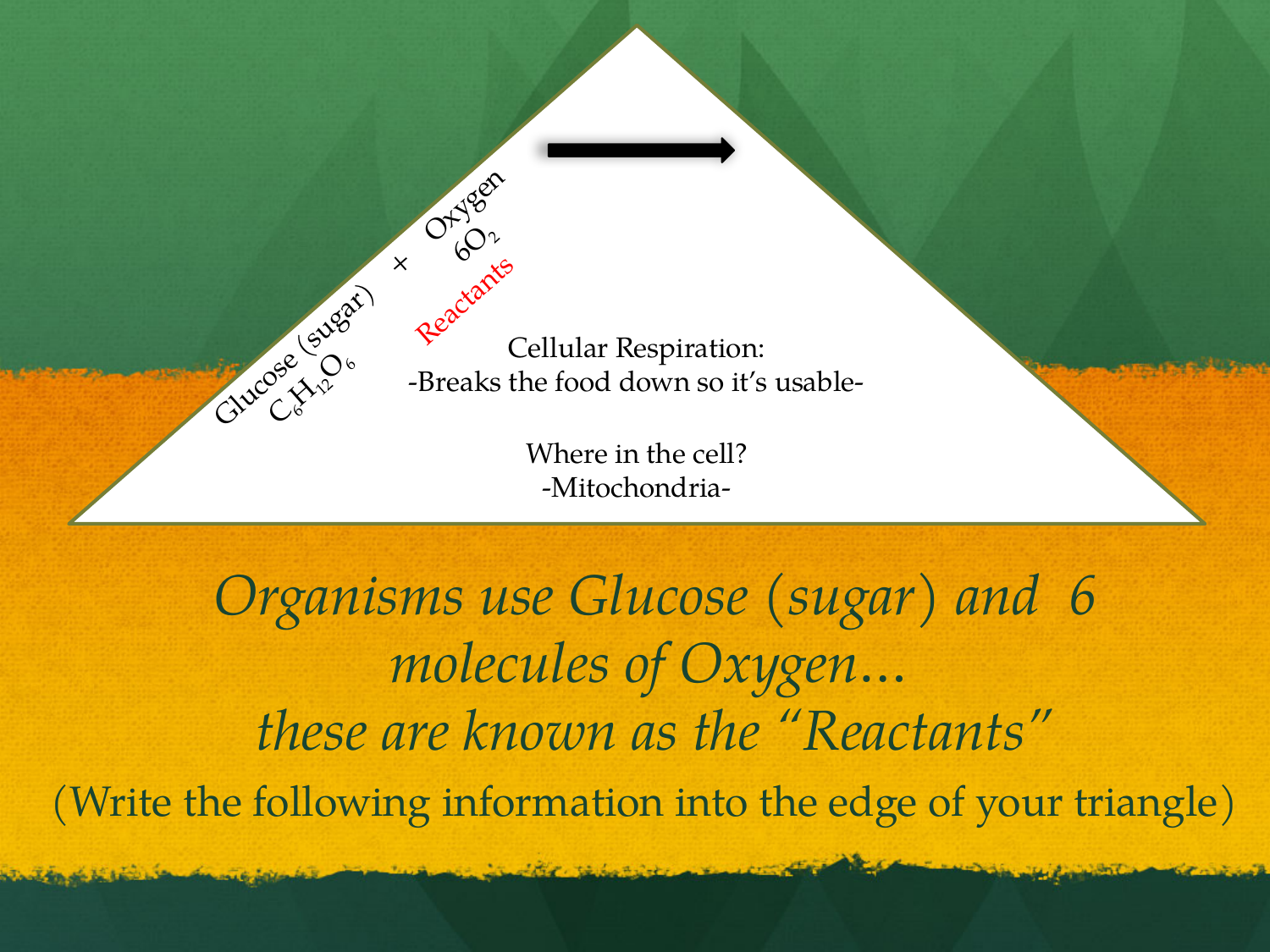

Cellular Respiration:
-Breaks the food down so it’s usable-

Where in the cell?
-Mitochondria-

Glucose (sugar)    +    Oxygen
      C6H12O6                     6O2
                      Reactants
# Organisms use Glucose (sugar) and  6 molecules of Oxygen… these are known as the “Reactants”
(Write the following information into the edge of your triangle)